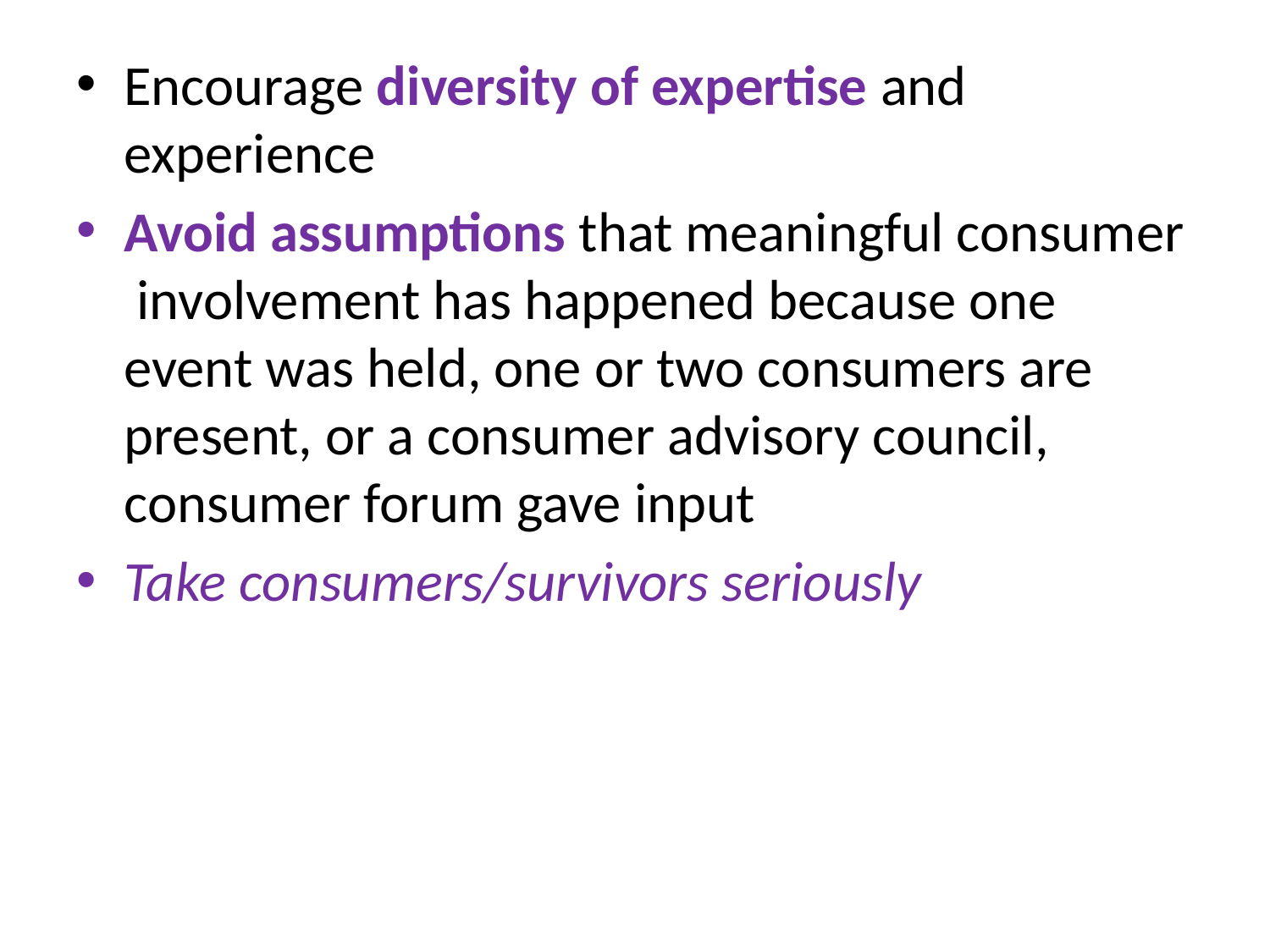

Encourage diversity of expertise and experience
Avoid assumptions that meaningful consumer  involvement has happened because one event was held, one or two consumers are present, or a consumer advisory council, consumer forum gave input
Take consumers/survivors seriously
29